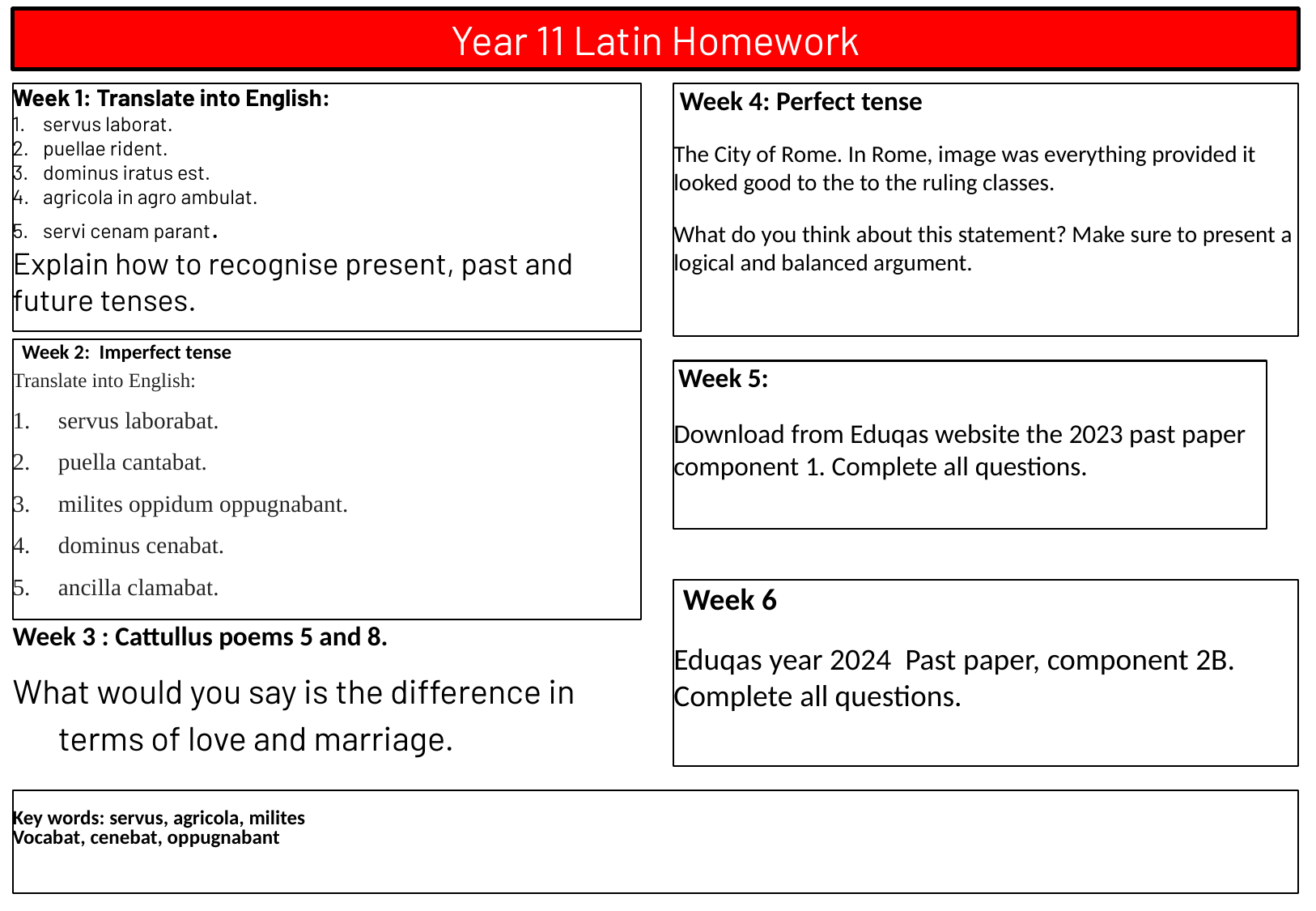

Year 11 Latin Homework
 Week 4: Perfect tense
The City of Rome. In Rome, image was everything provided it looked good to the to the ruling classes.
What do you think about this statement? Make sure to present a logical and balanced argument.

Week 1: Translate into English:
servus laborat.
puellae rident.
dominus iratus est.
agricola in agro ambulat.
servi cenam parant.
Explain how to recognise present, past and future tenses.

  Week 2:  Imperfect tense
Translate into English:
servus laborabat.
puella cantabat.
milites oppidum oppugnabant.
dominus cenabat.
ancilla clamabat.
Week 3 : Cattullus poems 5 and 8.
What would you say is the difference in terms of love and marriage.
 Week 5:
Download from Eduqas website the 2023 past paper component 1. Complete all questions.

  Week 6
Eduqas year 2024  Past paper, component 2B. Complete all questions.

Key words: servus, agricola, milites
Vocabat, cenebat, oppugnabant